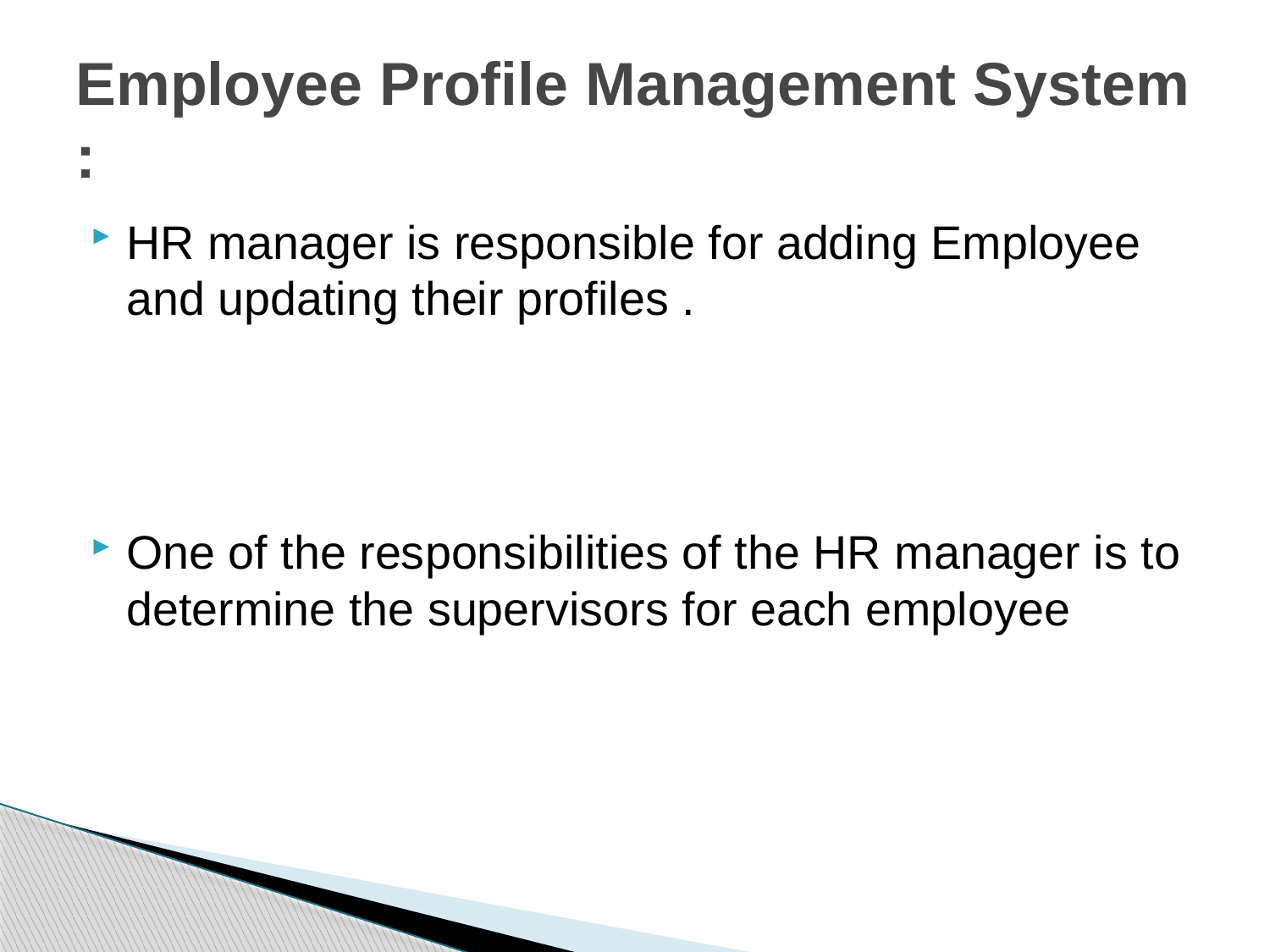

# Employee Profile Management System :
HR manager is responsible for adding Employee and updating their profiles .

One of the responsibilities of the HR manager is to determine the supervisors for each employee